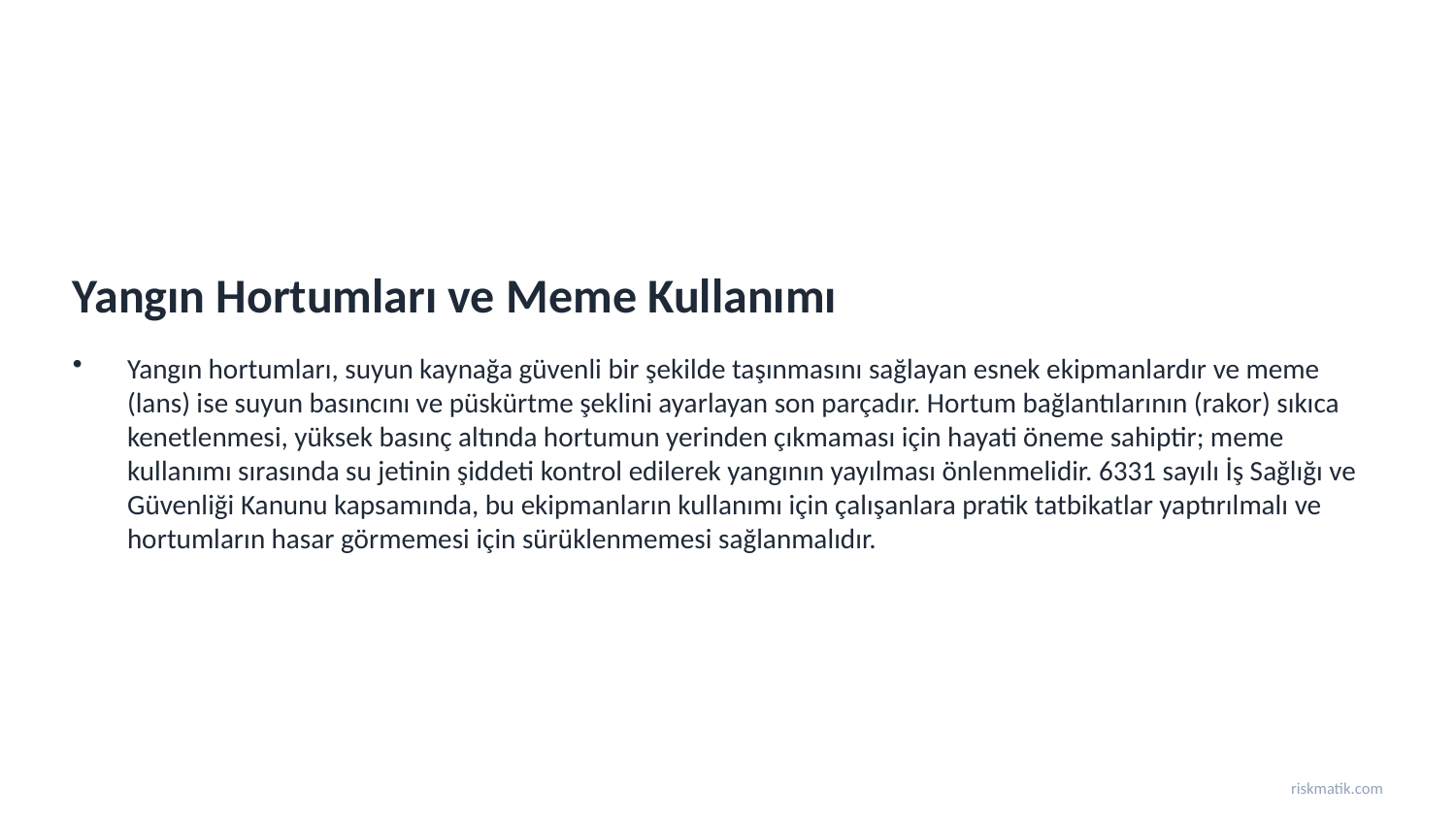

Yangın Hortumları ve Meme Kullanımı
Yangın hortumları, suyun kaynağa güvenli bir şekilde taşınmasını sağlayan esnek ekipmanlardır ve meme (lans) ise suyun basıncını ve püskürtme şeklini ayarlayan son parçadır. Hortum bağlantılarının (rakor) sıkıca kenetlenmesi, yüksek basınç altında hortumun yerinden çıkmaması için hayati öneme sahiptir; meme kullanımı sırasında su jetinin şiddeti kontrol edilerek yangının yayılması önlenmelidir. 6331 sayılı İş Sağlığı ve Güvenliği Kanunu kapsamında, bu ekipmanların kullanımı için çalışanlara pratik tatbikatlar yaptırılmalı ve hortumların hasar görmemesi için sürüklenmemesi sağlanmalıdır.
riskmatik.com